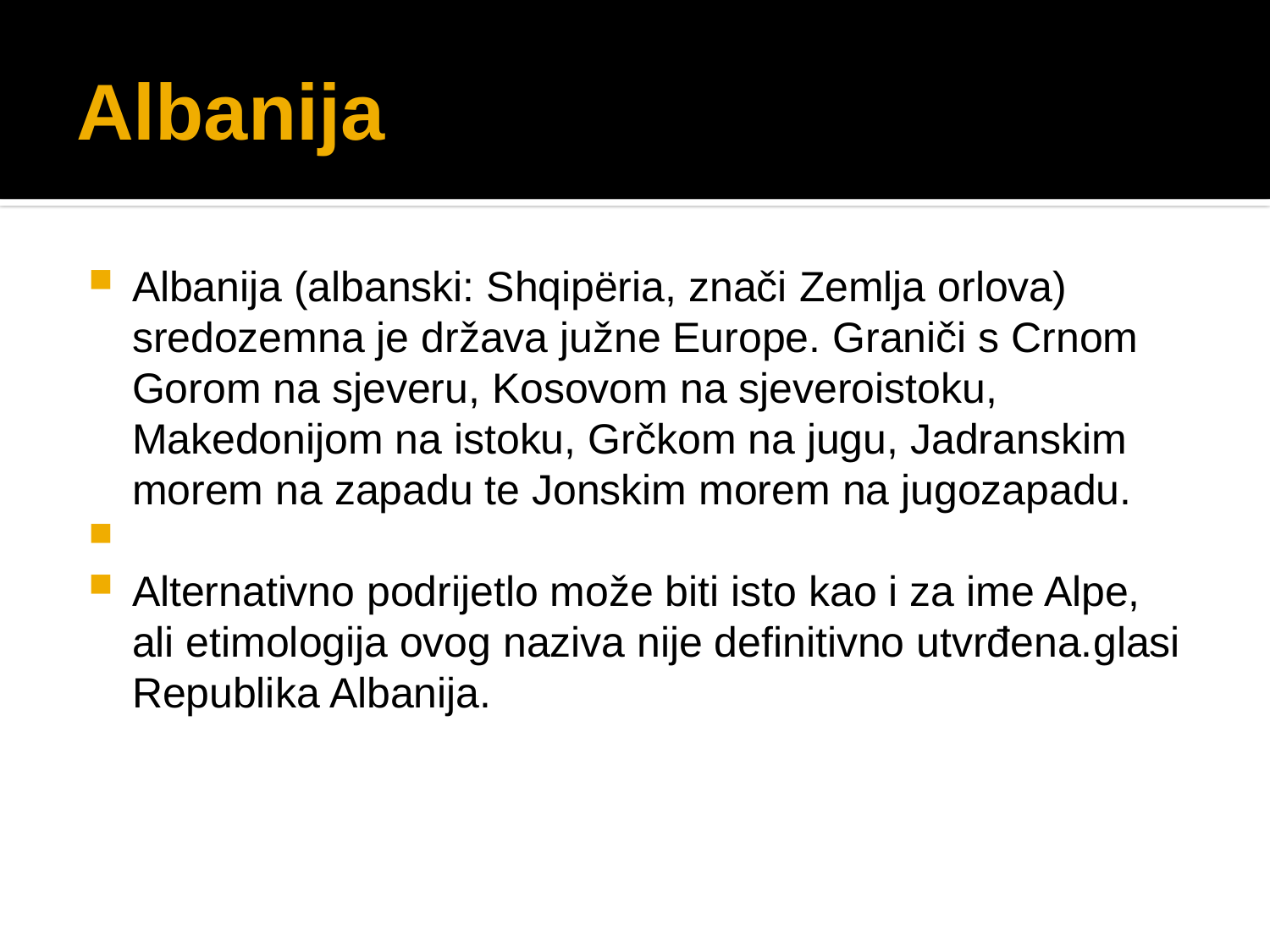

# Albanija
Albanija (albanski: Shqipëria, znači Zemlja orlova) sredozemna je država južne Europe. Graniči s Crnom Gorom na sjeveru, Kosovom na sjeveroistoku, Makedonijom na istoku, Grčkom na jugu, Jadranskim morem na zapadu te Jonskim morem na jugozapadu.

Alternativno podrijetlo može biti isto kao i za ime Alpe, ali etimologija ovog naziva nije definitivno utvrđena.glasi Republika Albanija.